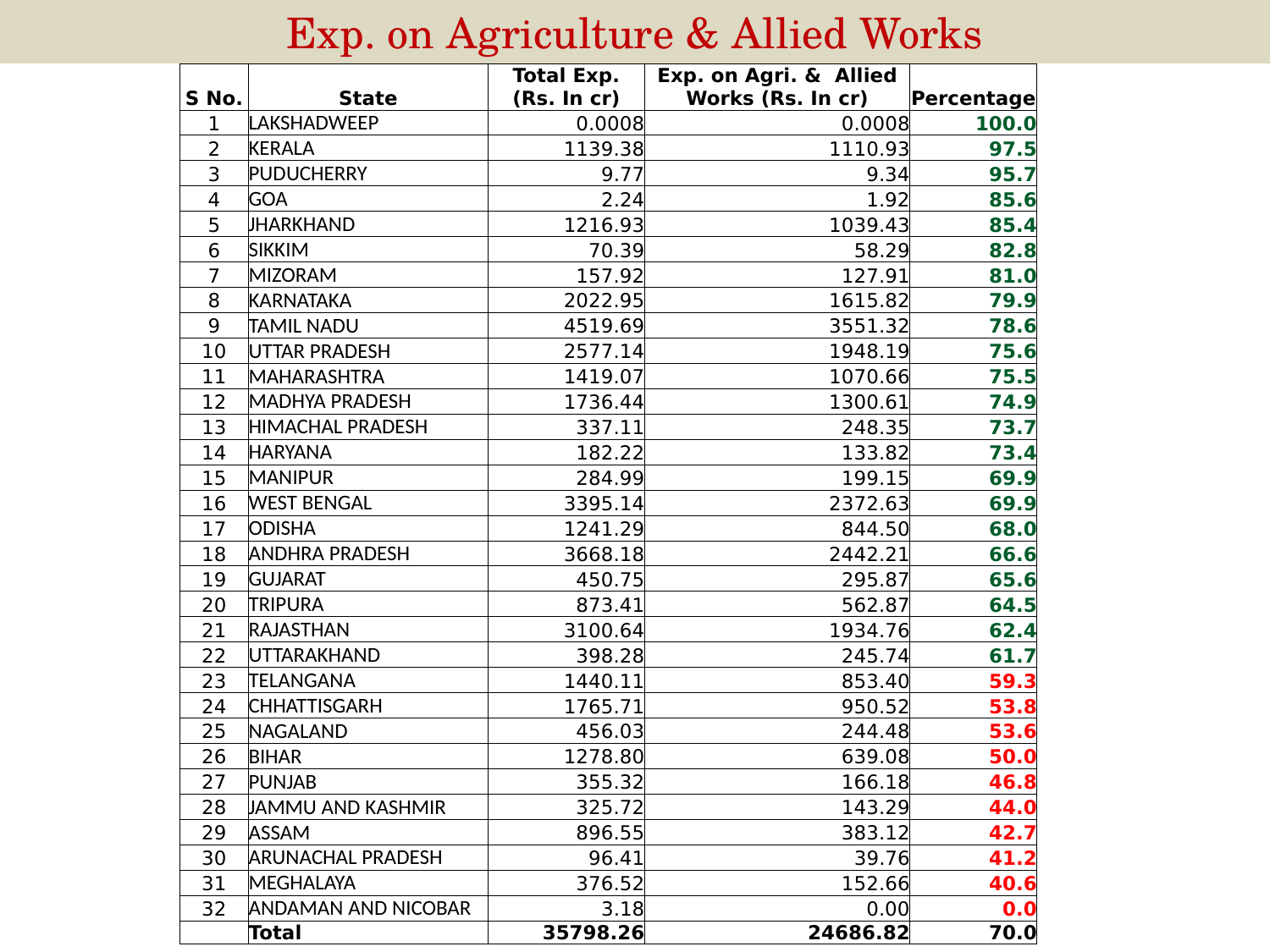

# Exp. on Agriculture & Allied Works
| S No. | State | Total Exp. (Rs. In cr) | Exp. on Agri. & Allied Works (Rs. In cr) | Percentage |
| --- | --- | --- | --- | --- |
| 1 | LAKSHADWEEP | 0.0008 | 0.0008 | 100.0 |
| 2 | KERALA | 1139.38 | 1110.93 | 97.5 |
| 3 | PUDUCHERRY | 9.77 | 9.34 | 95.7 |
| 4 | GOA | 2.24 | 1.92 | 85.6 |
| 5 | JHARKHAND | 1216.93 | 1039.43 | 85.4 |
| 6 | SIKKIM | 70.39 | 58.29 | 82.8 |
| 7 | MIZORAM | 157.92 | 127.91 | 81.0 |
| 8 | KARNATAKA | 2022.95 | 1615.82 | 79.9 |
| 9 | TAMIL NADU | 4519.69 | 3551.32 | 78.6 |
| 10 | UTTAR PRADESH | 2577.14 | 1948.19 | 75.6 |
| 11 | MAHARASHTRA | 1419.07 | 1070.66 | 75.5 |
| 12 | MADHYA PRADESH | 1736.44 | 1300.61 | 74.9 |
| 13 | HIMACHAL PRADESH | 337.11 | 248.35 | 73.7 |
| 14 | HARYANA | 182.22 | 133.82 | 73.4 |
| 15 | MANIPUR | 284.99 | 199.15 | 69.9 |
| 16 | WEST BENGAL | 3395.14 | 2372.63 | 69.9 |
| 17 | ODISHA | 1241.29 | 844.50 | 68.0 |
| 18 | ANDHRA PRADESH | 3668.18 | 2442.21 | 66.6 |
| 19 | GUJARAT | 450.75 | 295.87 | 65.6 |
| 20 | TRIPURA | 873.41 | 562.87 | 64.5 |
| 21 | RAJASTHAN | 3100.64 | 1934.76 | 62.4 |
| 22 | UTTARAKHAND | 398.28 | 245.74 | 61.7 |
| 23 | TELANGANA | 1440.11 | 853.40 | 59.3 |
| 24 | CHHATTISGARH | 1765.71 | 950.52 | 53.8 |
| 25 | NAGALAND | 456.03 | 244.48 | 53.6 |
| 26 | BIHAR | 1278.80 | 639.08 | 50.0 |
| 27 | PUNJAB | 355.32 | 166.18 | 46.8 |
| 28 | JAMMU AND KASHMIR | 325.72 | 143.29 | 44.0 |
| 29 | ASSAM | 896.55 | 383.12 | 42.7 |
| 30 | ARUNACHAL PRADESH | 96.41 | 39.76 | 41.2 |
| 31 | MEGHALAYA | 376.52 | 152.66 | 40.6 |
| 32 | ANDAMAN AND NICOBAR | 3.18 | 0.00 | 0.0 |
|  | Total | 35798.26 | 24686.82 | 70.0 |